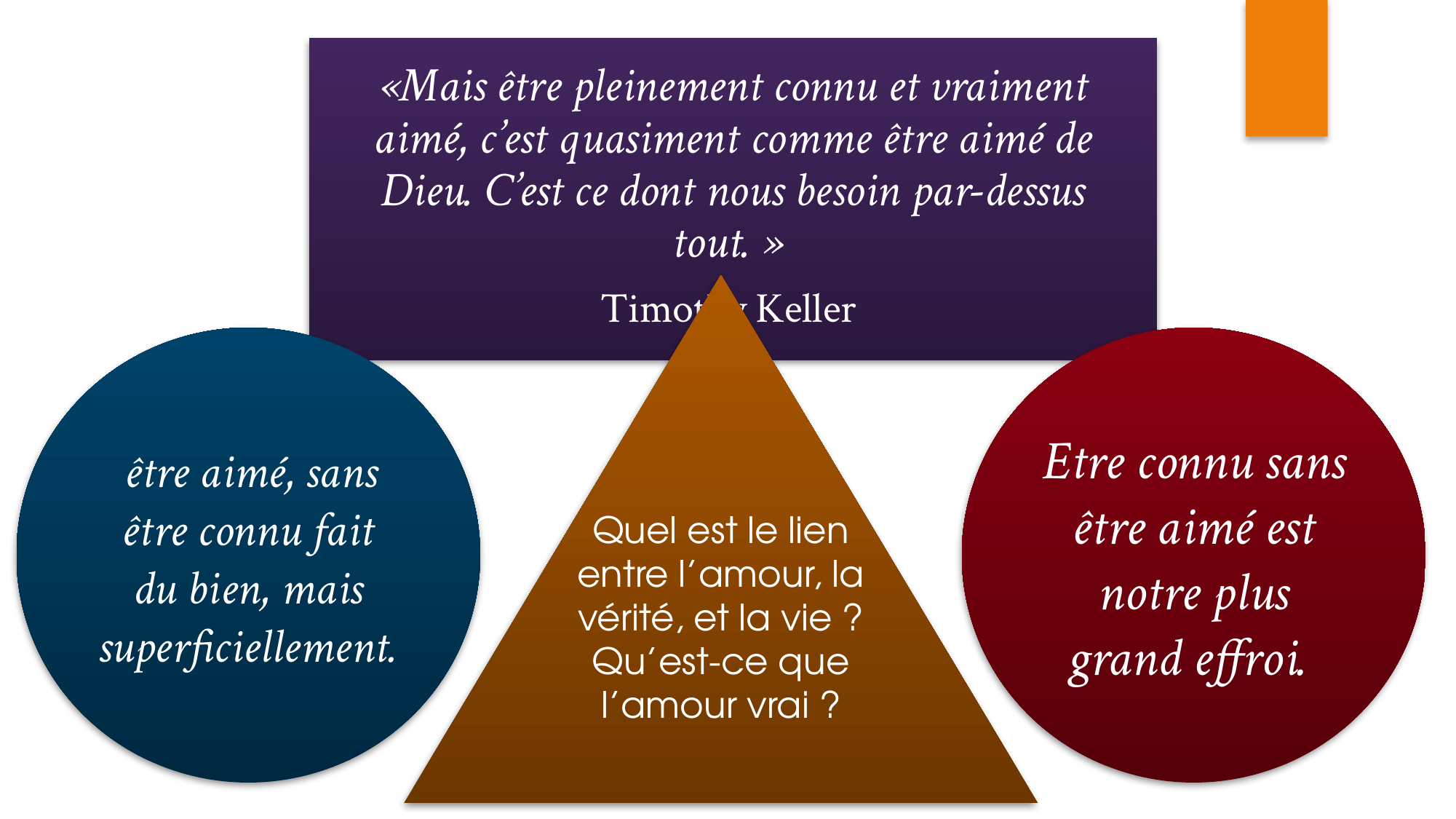

«Mais être pleinement connu et vraiment aimé, c’est quasiment comme être aimé de Dieu. C’est ce dont nous besoin par-dessus tout. »
Timothy Keller
Quel est le lien entre l’amour, la vérité, et la vie ?
Qu’est-ce que l’amour vrai ?

 être aimé, sans être connu fait du bien, mais superficiellement.
Etre connu sans être aimé est notre plus grand effroi.